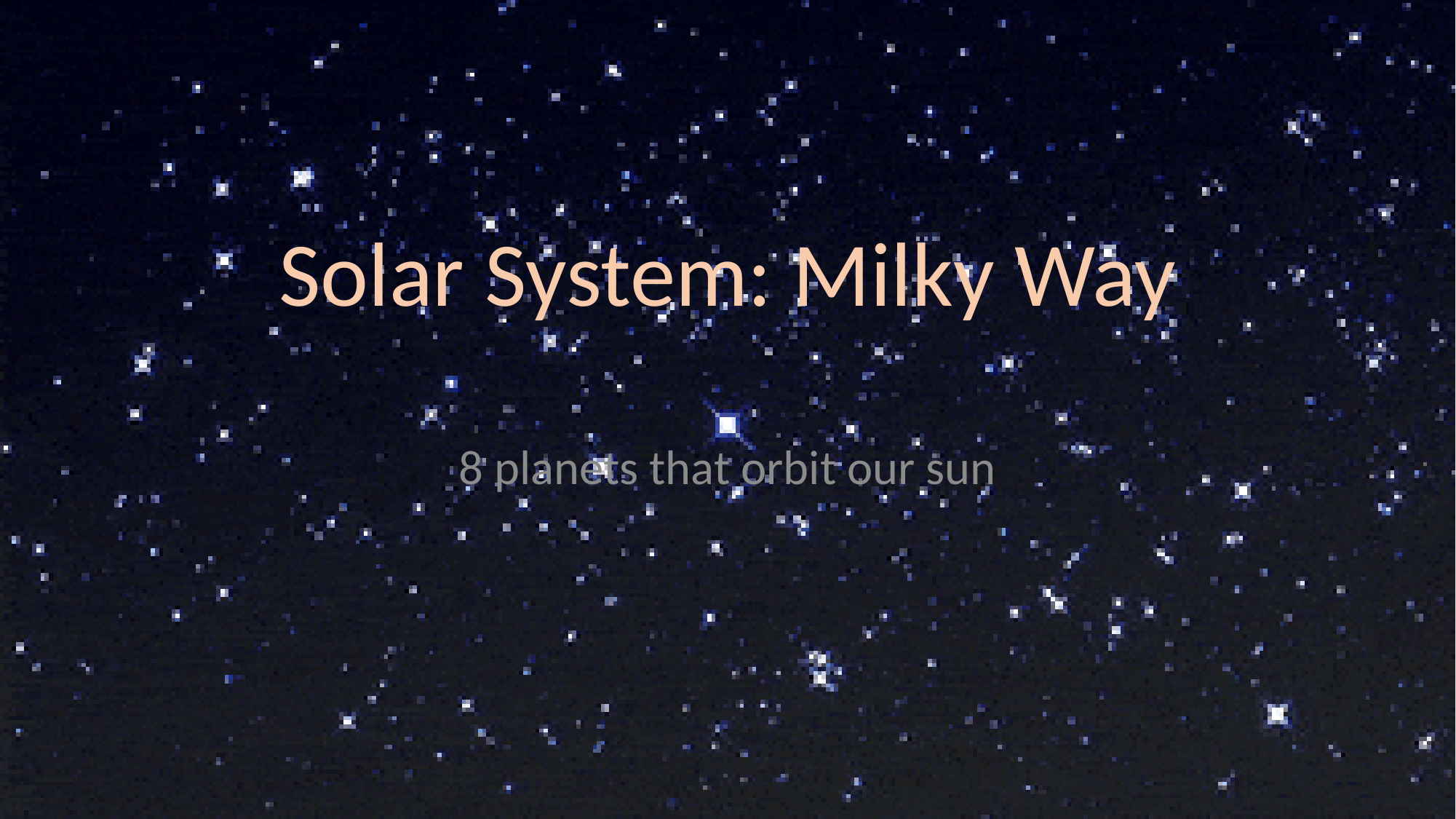

# Solar System: Milky Way
8 planets that orbit our sun